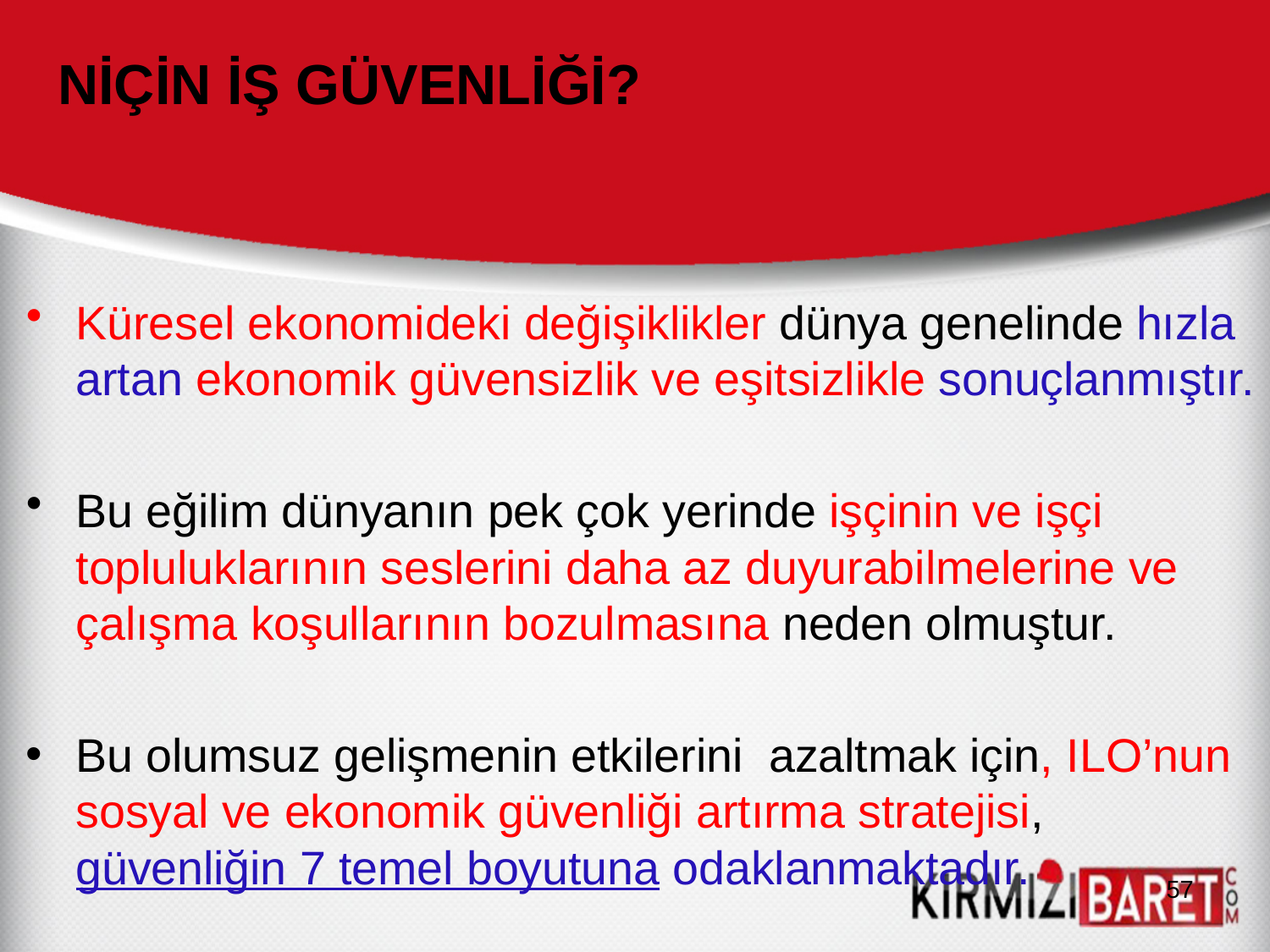

# NİÇİN İŞ GÜVENLİĞİ?
Küresel ekonomideki değişiklikler dünya genelinde hızla artan ekonomik güvensizlik ve eşitsizlikle sonuçlanmıştır.

Bu eğilim dünyanın pek çok yerinde işçinin ve işçi topluluklarının seslerini daha az duyurabilmelerine ve çalışma koşullarının bozulmasına neden olmuştur.

Bu olumsuz gelişmenin etkilerini  azaltmak için, ILO’nun sosyal ve ekonomik güvenliği artırma stratejisi, güvenliğin 7 temel boyutuna odaklanmaktadır.

57